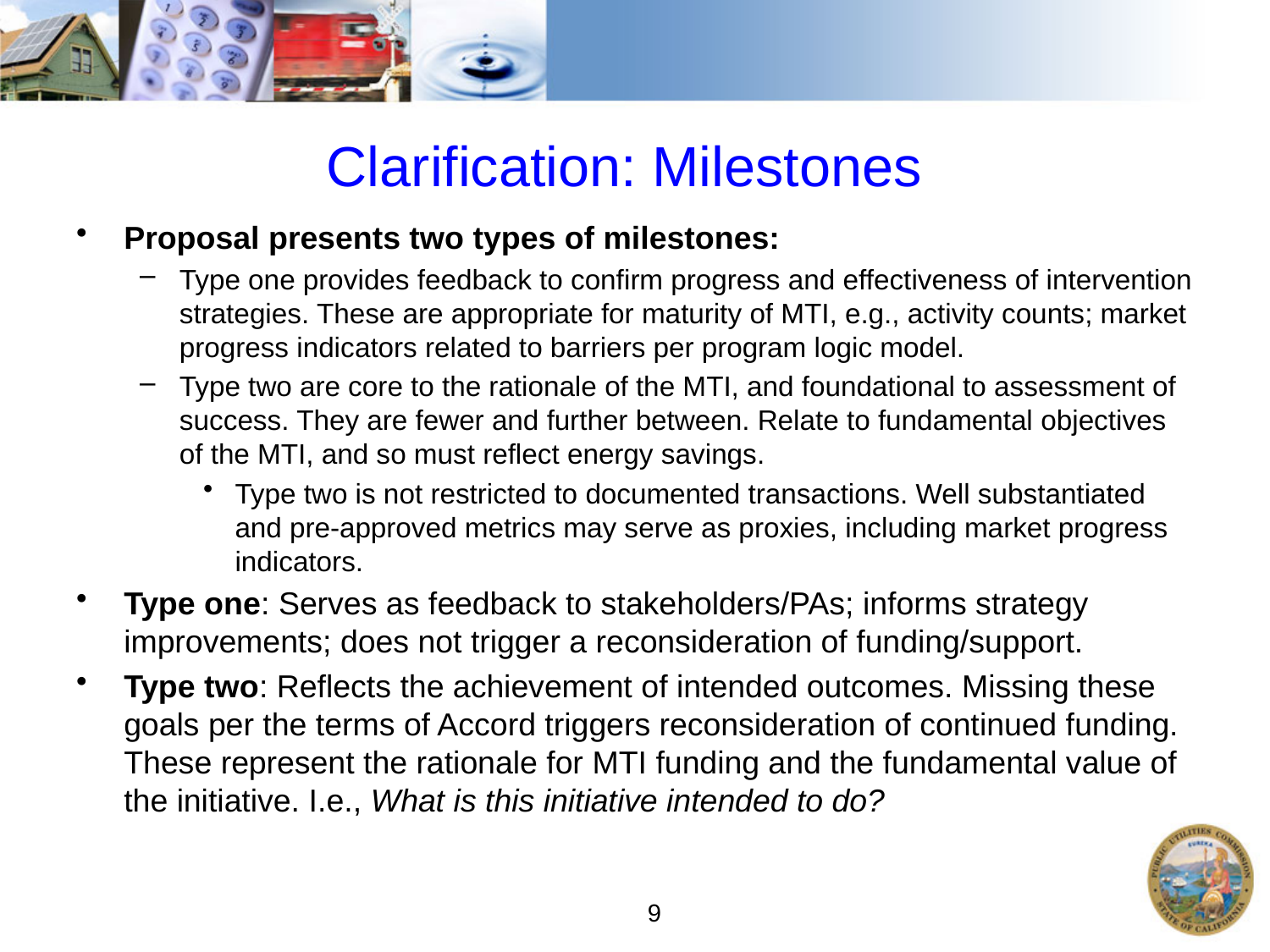

# Clarification: Milestones
Proposal presents two types of milestones:
Type one provides feedback to confirm progress and effectiveness of intervention strategies. These are appropriate for maturity of MTI, e.g., activity counts; market progress indicators related to barriers per program logic model.
Type two are core to the rationale of the MTI, and foundational to assessment of success. They are fewer and further between. Relate to fundamental objectives of the MTI, and so must reflect energy savings.
Type two is not restricted to documented transactions. Well substantiated and pre-approved metrics may serve as proxies, including market progress indicators.
Type one: Serves as feedback to stakeholders/PAs; informs strategy improvements; does not trigger a reconsideration of funding/support.
Type two: Reflects the achievement of intended outcomes. Missing these goals per the terms of Accord triggers reconsideration of continued funding. These represent the rationale for MTI funding and the fundamental value of the initiative. I.e., What is this initiative intended to do?

 9